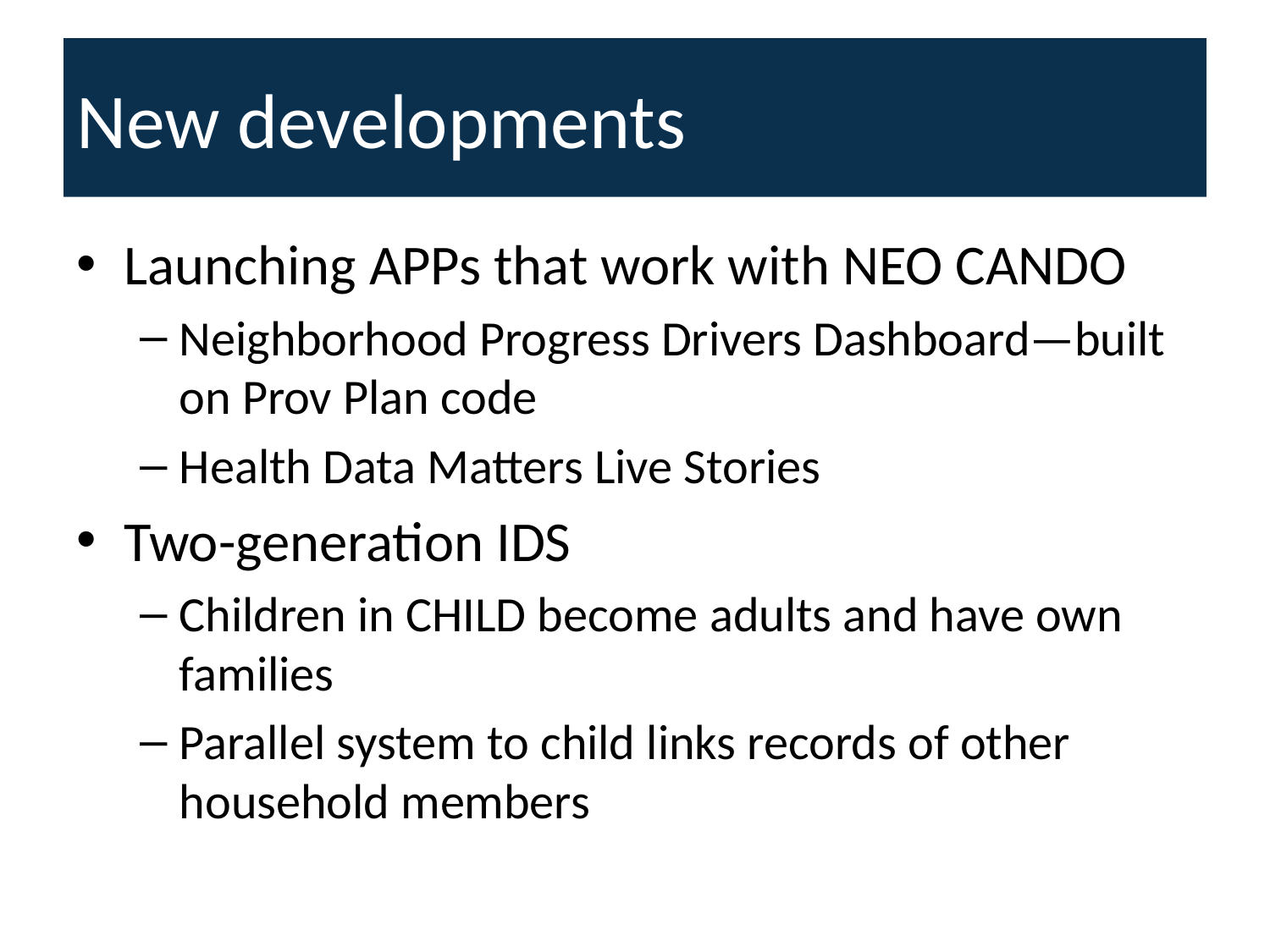

# New developments
Launching APPs that work with NEO CANDO
Neighborhood Progress Drivers Dashboard—built on Prov Plan code
Health Data Matters Live Stories
Two-generation IDS
Children in CHILD become adults and have own families
Parallel system to child links records of other household members